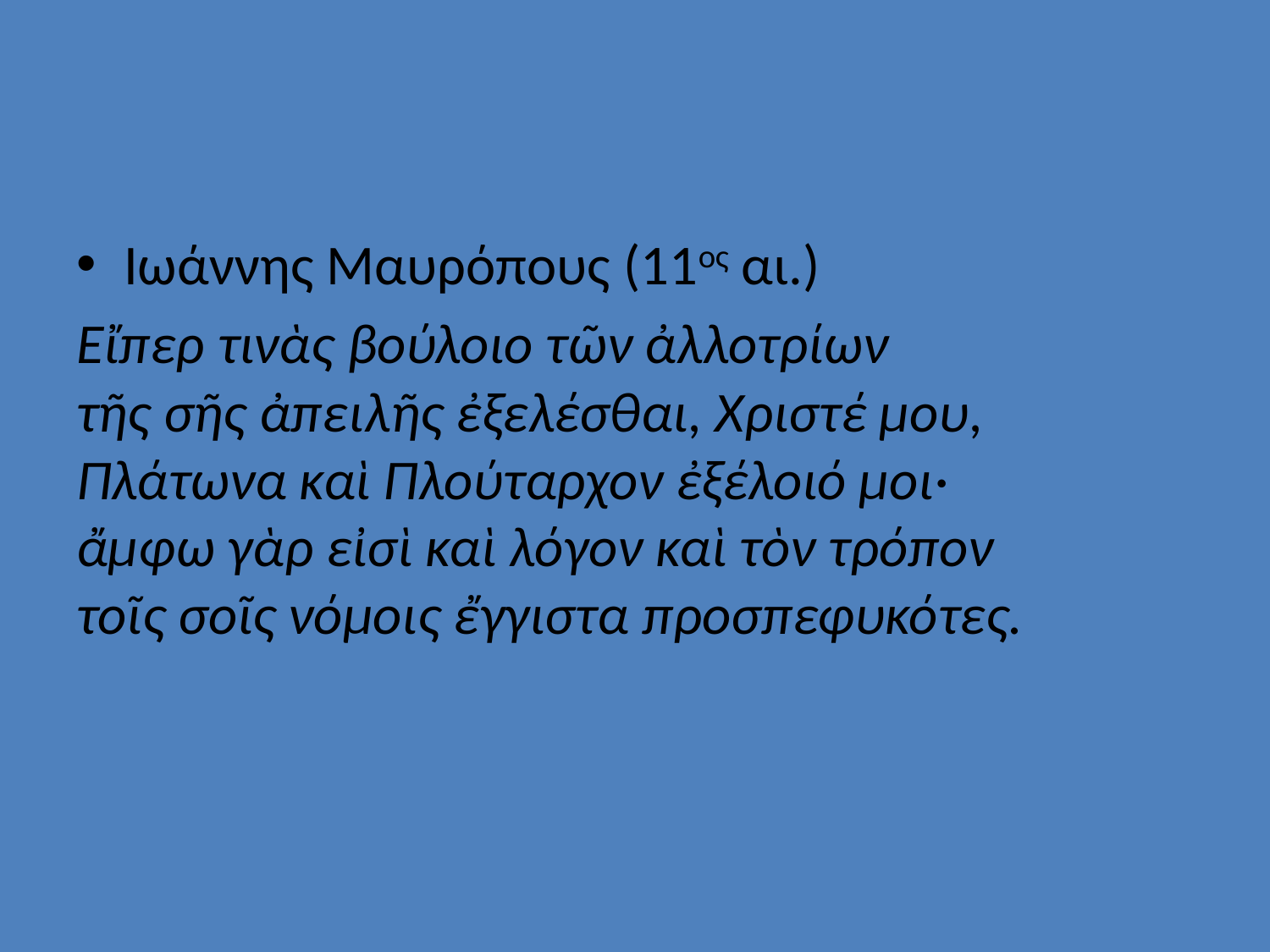

#
Ιωάννης Μαυρόπους (11ος αι.)
Εἴπερ τινὰς βούλοιο τῶν ἀλλοτρίων
τῆς σῆς ἀπειλῆς ἐξελέσθαι, Χριστέ μου,
Πλάτωνα καὶ Πλούταρχον ἐξέλοιό μοι·
ἄμφω γὰρ εἰσὶ καὶ λόγον καὶ τὸν τρόπον
τοῖς σοῖς νόμοις ἔγγιστα προσπεφυκότες.